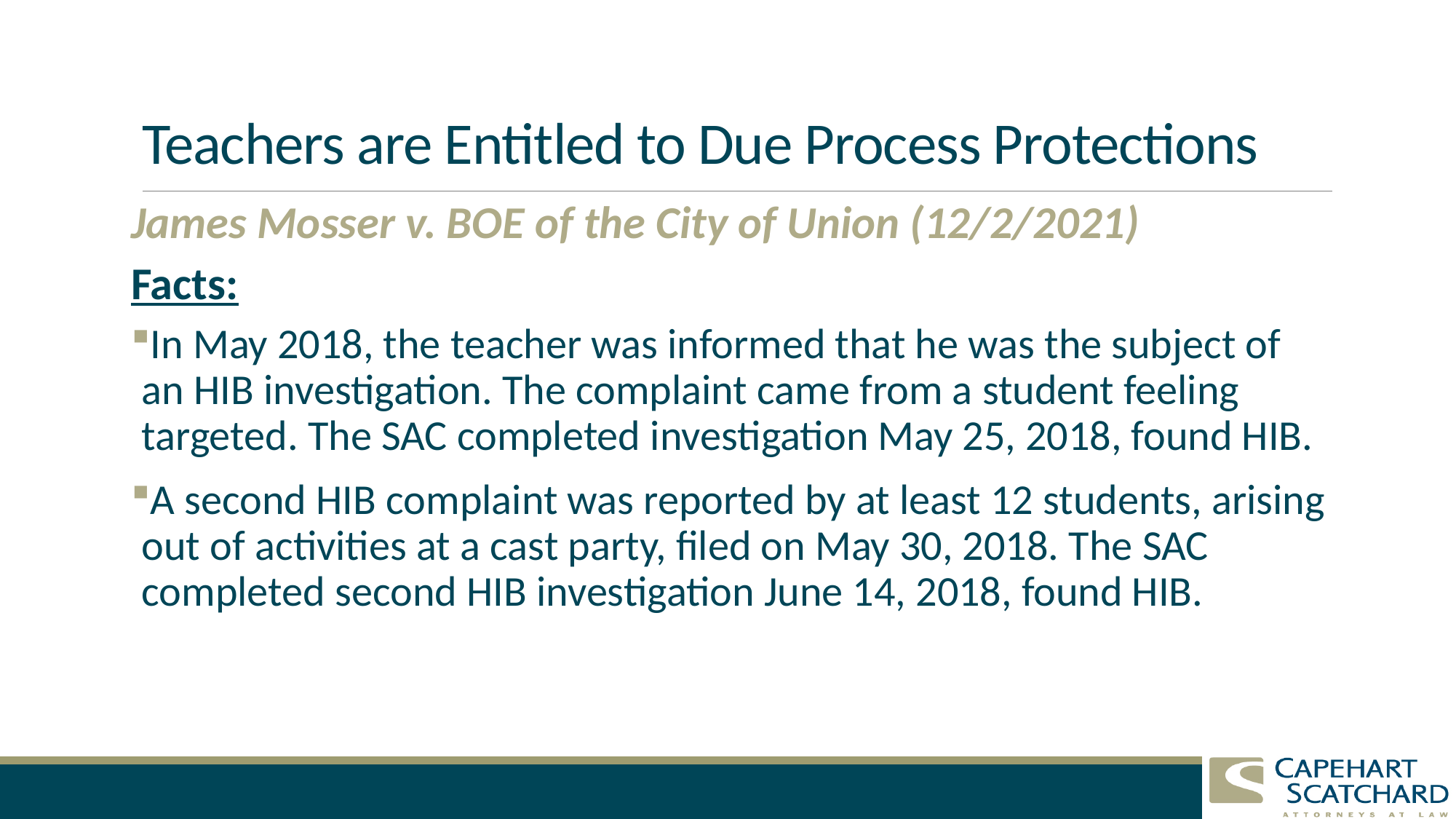

# Teachers are Entitled to Due Process Protections
James Mosser v. BOE of the City of Union (12/2/2021)
Facts:
In May 2018, the teacher was informed that he was the subject of an HIB investigation. The complaint came from a student feeling targeted. The SAC completed investigation May 25, 2018, found HIB.
A second HIB complaint was reported by at least 12 students, arising out of activities at a cast party, filed on May 30, 2018. The SAC completed second HIB investigation June 14, 2018, found HIB.